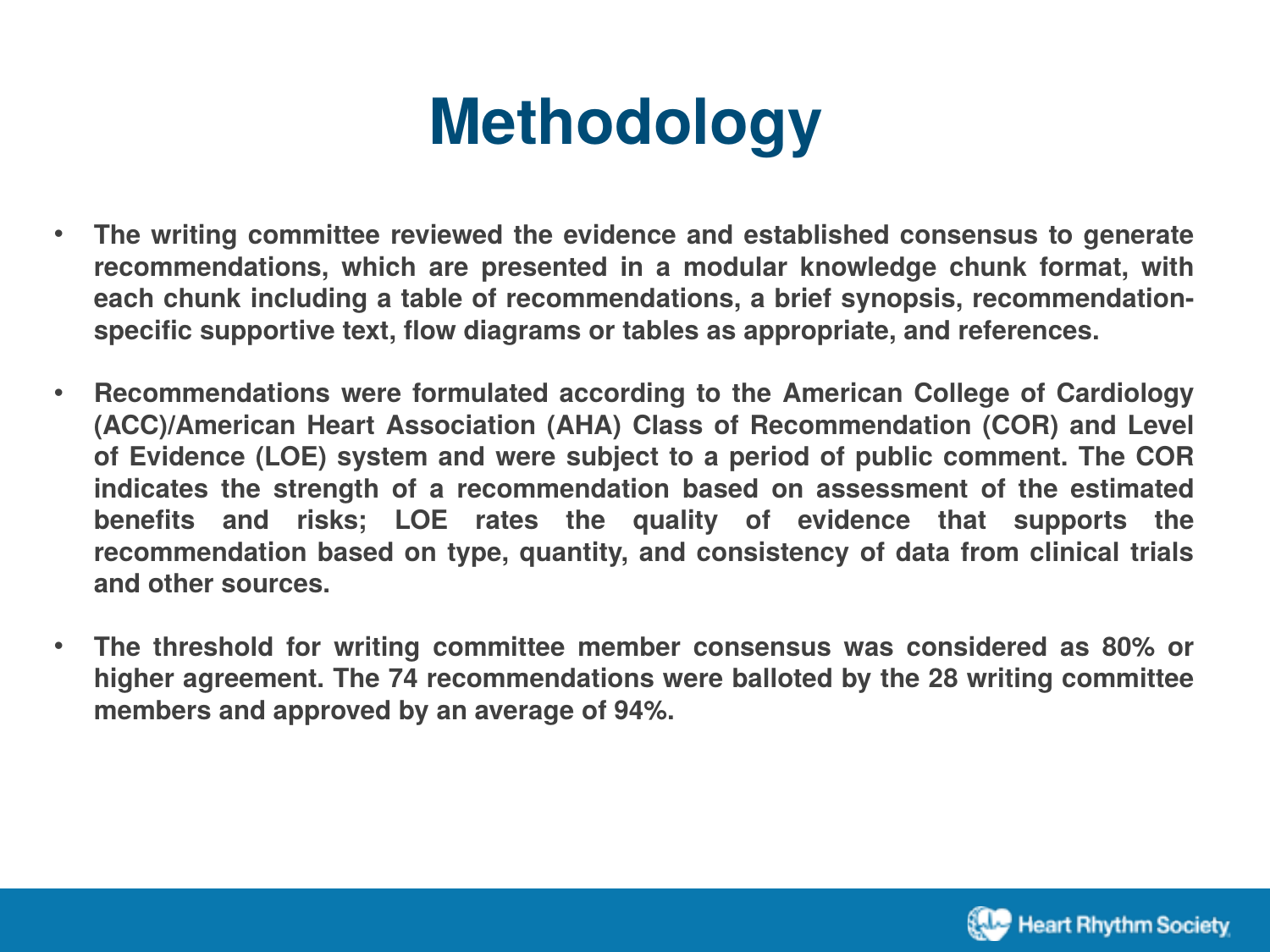

Methodology
The writing committee reviewed the evidence and established consensus to generate recommendations, which are presented in a modular knowledge chunk format, with each chunk including a table of recommendations, a brief synopsis, recommendation-specific supportive text, flow diagrams or tables as appropriate, and references.

Recommendations were formulated according to the American College of Cardiology (ACC)/American Heart Association (AHA) Class of Recommendation (COR) and Level of Evidence (LOE) system and were subject to a period of public comment. The COR indicates the strength of a recommendation based on assessment of the estimated benefits and risks; LOE rates the quality of evidence that supports the recommendation based on type, quantity, and consistency of data from clinical trials and other sources.

The threshold for writing committee member consensus was considered as 80% or higher agreement. The 74 recommendations were balloted by the 28 writing committee members and approved by an average of 94%.